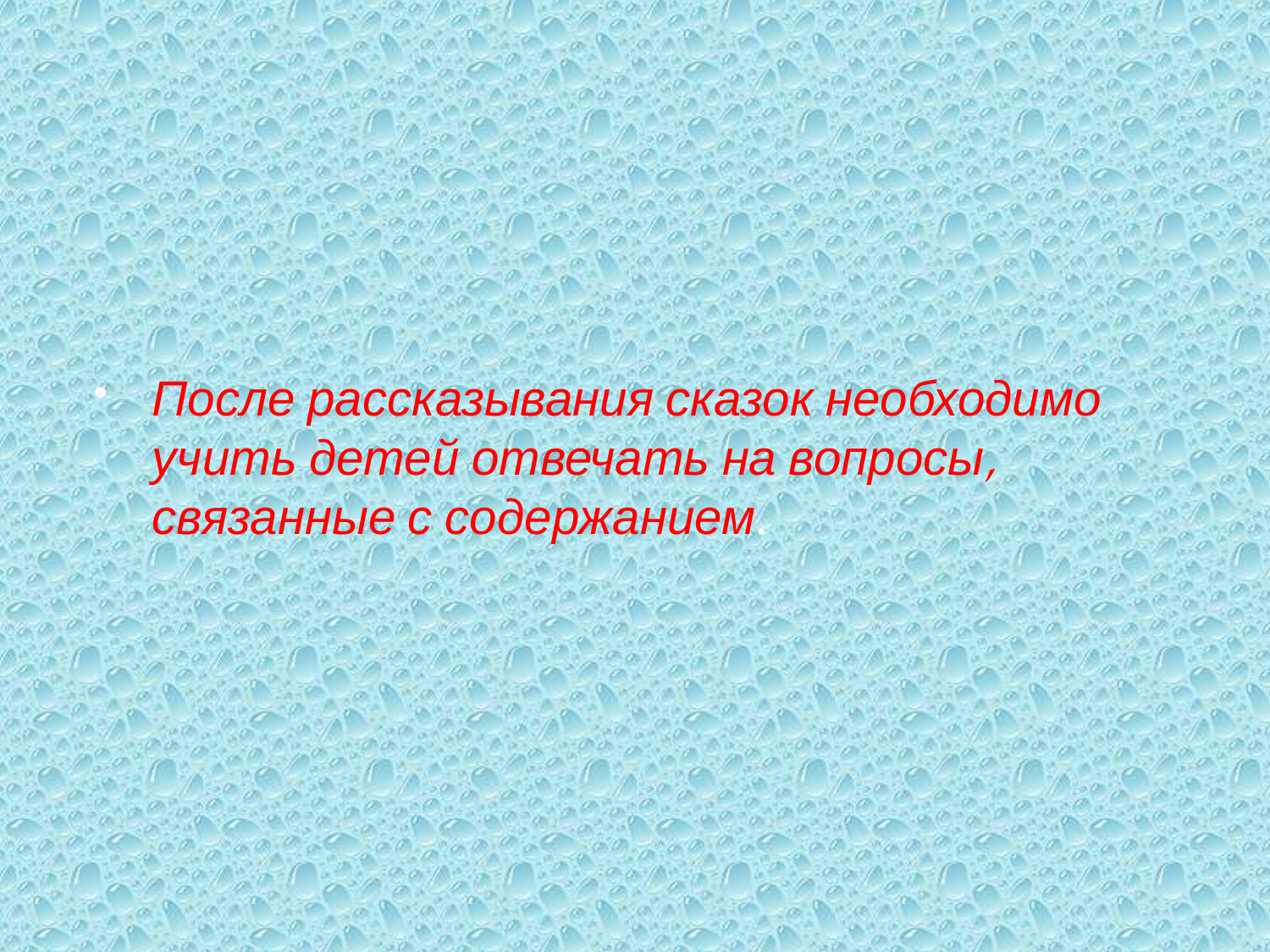

#

После рассказывания сказок необходимо учить детей отвечать на вопросы, связанные с содержанием.